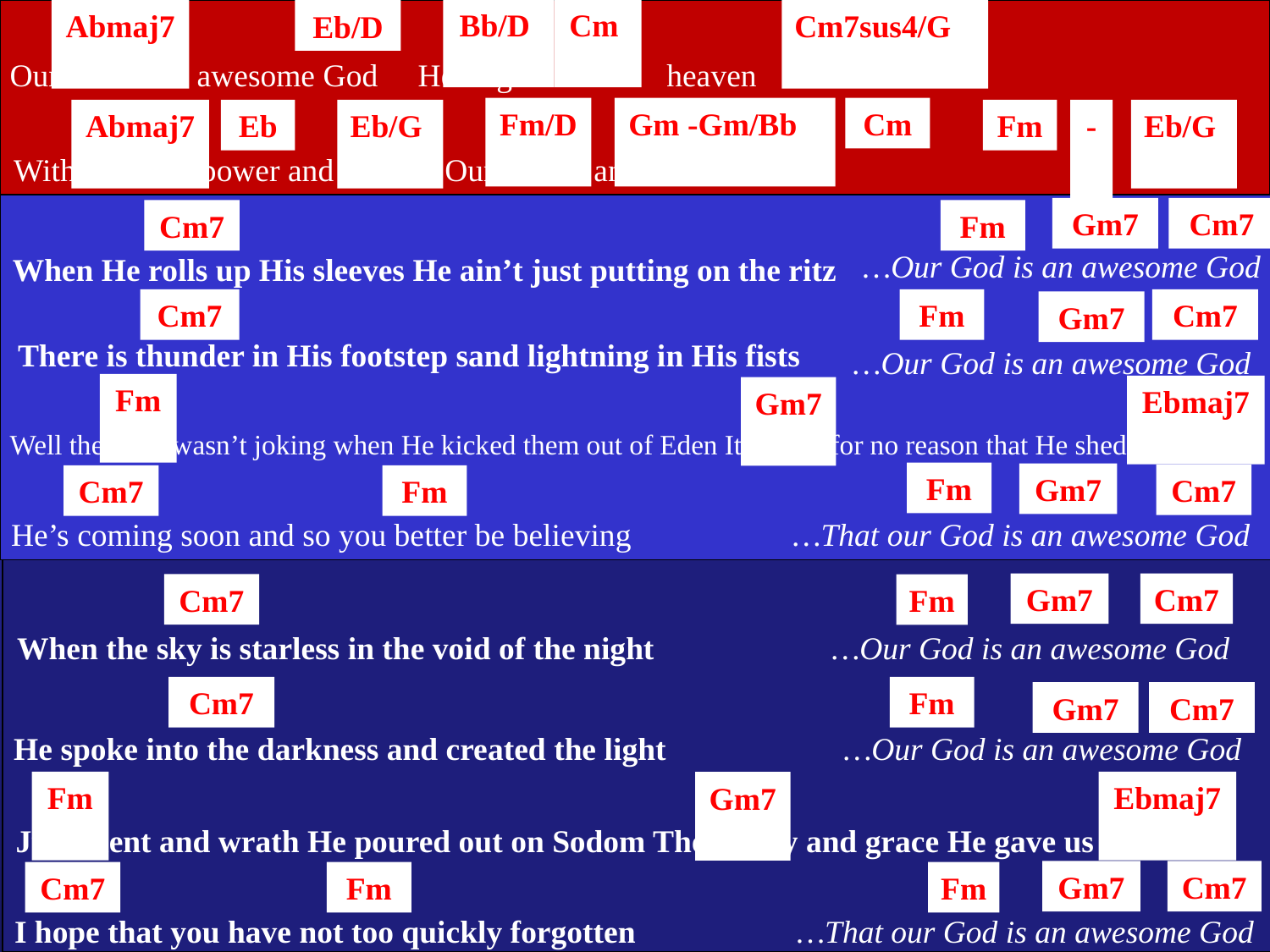

Abmaj7
Cm7sus4/G
Bb/D
Cm
Eb/D
Our God is an awesome God     He reigns   from     heaven          above
Fm/D
Gm -Gm/Bb
Cm
Abmaj7
Eb
Eb/G
Fm
-
Eb/G
With wisdom, power and love      Our God is an awesome God

Gm7
Cm7
Cm7
Fm
…Our God is an awesome God
When He rolls up His sleeves He ain’t just putting on the ritz
Cm7
Fm
Cm7
Gm7
There is thunder in His footstep sand lightning in His fists
…Our God is an awesome God
Fm
Ebmaj7
Gm7
Well the Lord wasn’t joking when He kicked them out of Eden It wasn’t for no reason that He shed His blood
Fm
Gm7
Cm7
Cm7
Fm
He’s coming soon and so you better be believing                    …That our God is an awesome God

Gm7
Cm7
Cm7
Fm
When the sky is starless in the void of the night                      …Our God is an awesome God
Cm7
Fm
Gm7
Cm7
He spoke into the darkness and created the light                      …Our God is an awesome God
Fm
Ebmaj7
Gm7
Judgment and wrath He poured out on Sodom The mercy and grace He gave us the cross
Gm7
Cm7
Cm7
Fm
Fm
I hope that you have not too quickly forgotten                    …That our God is an awesome God